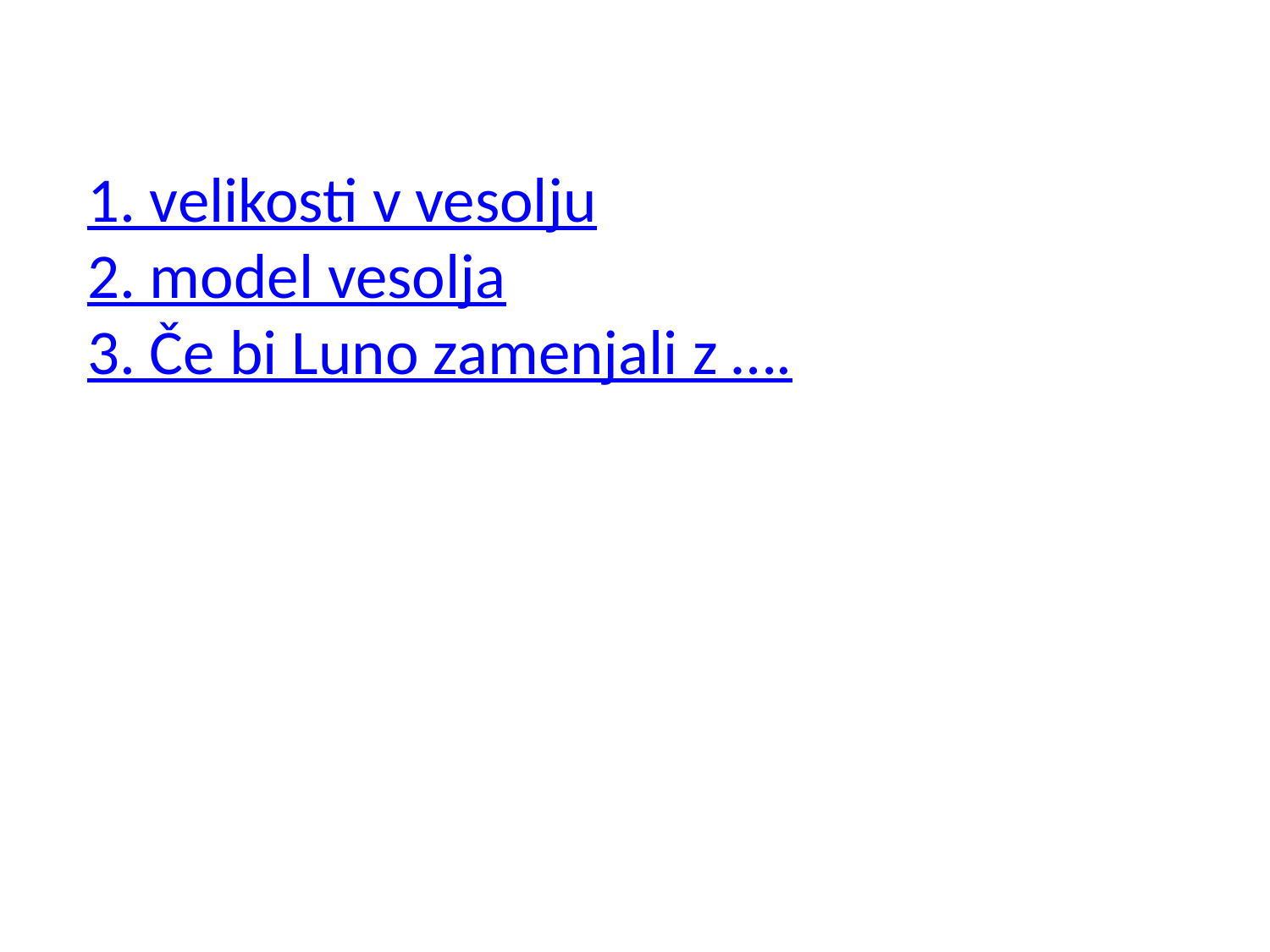

1. velikosti v vesolju
2. model vesolja
3. Če bi Luno zamenjali z ….